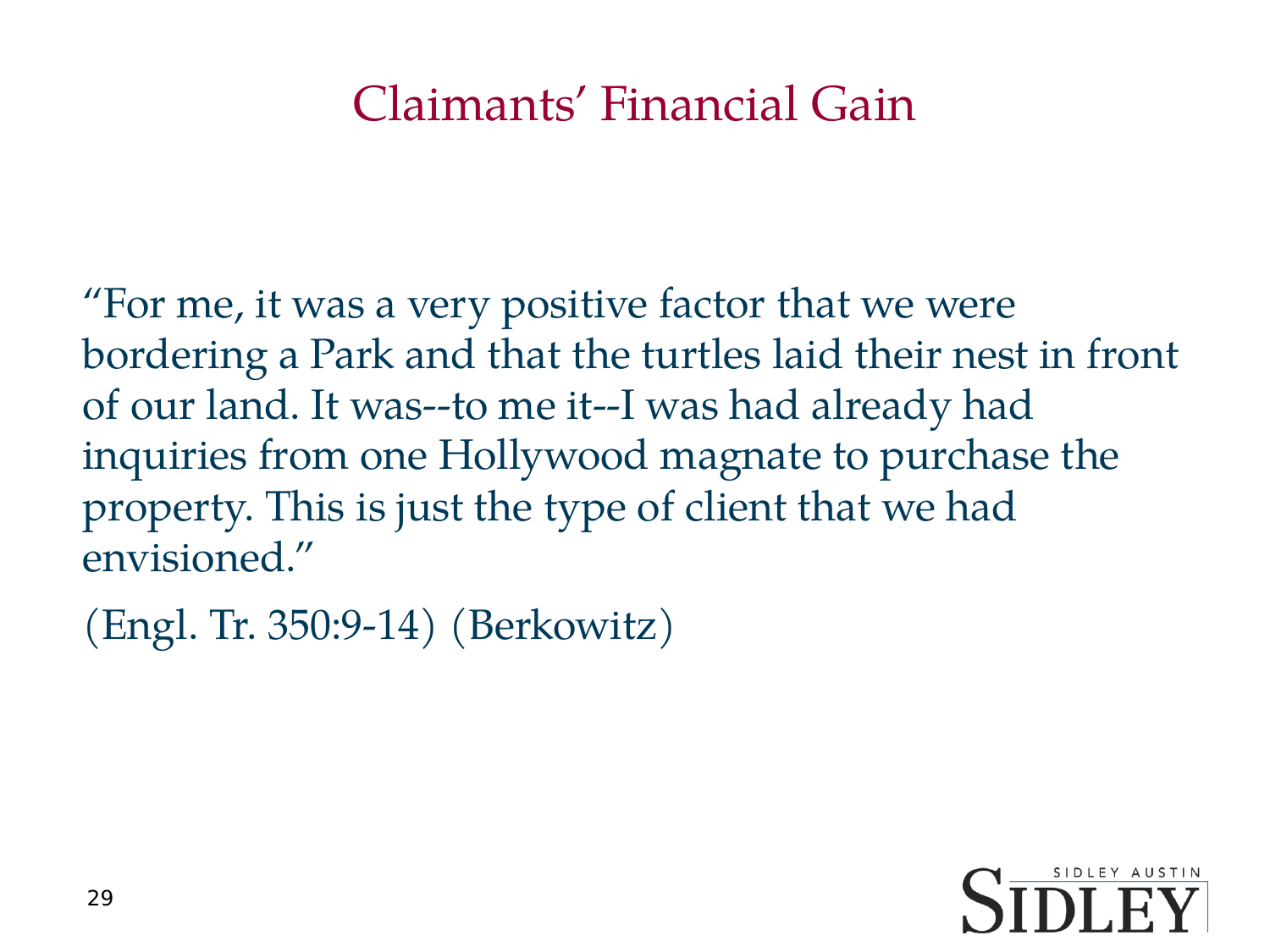

# Claimants’ Financial Gain

“For me, it was a very positive factor that we were bordering a Park and that the turtles laid their nest in front of our land. It was--to me it--I was had already had inquiries from one Hollywood magnate to purchase the property. This is just the type of client that we had envisioned.”
(Engl. Tr. 350:9-14) (Berkowitz)

29